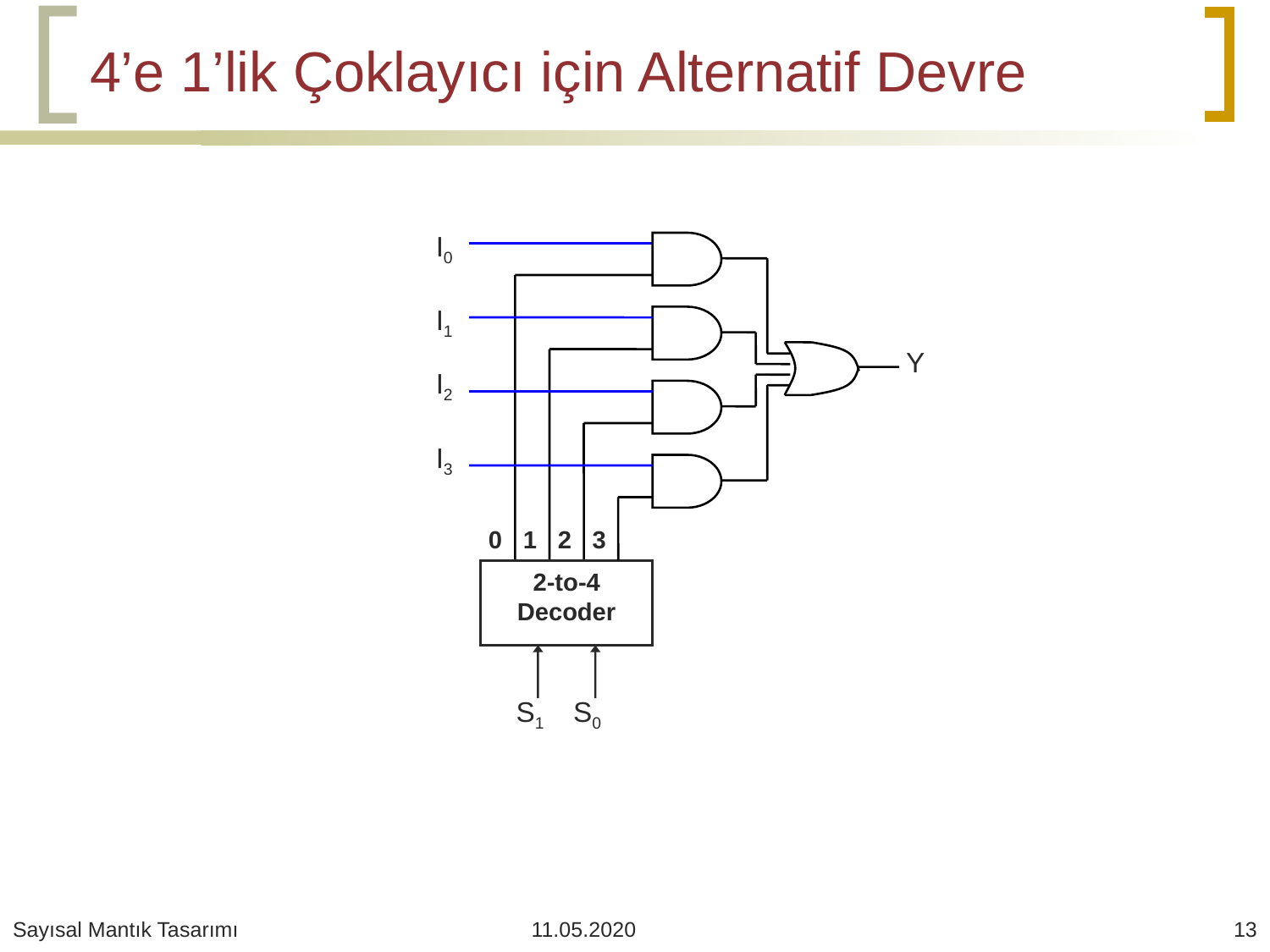

# 4’e 1’lik Çoklayıcı için Alternatif Devre
I0

I1

Y

I2

I3

0   1   2   3

2-to-4 Decoder

S1
S0
Sayısal Mantık Tasarımı
11.05.2020
13